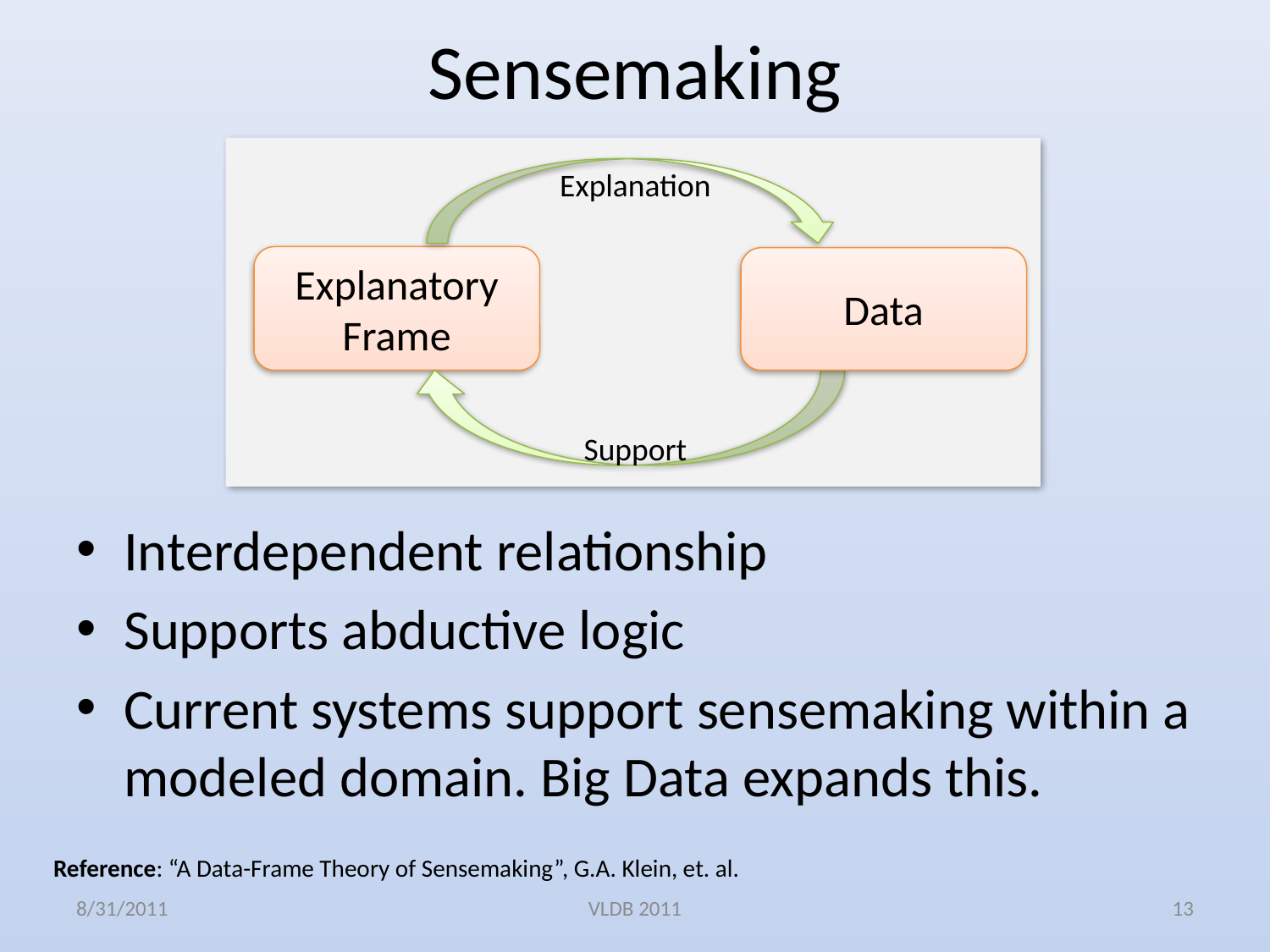

# Sensemaking

Explanation
Explanatory
Frame
Data

Support
Interdependent relationship
Supports abductive logic
Current systems support sensemaking within a modeled domain. Big Data expands this.
Reference: “A Data-Frame Theory of Sensemaking”, G.A. Klein, et. al.
8/31/2011
VLDB 2011
13